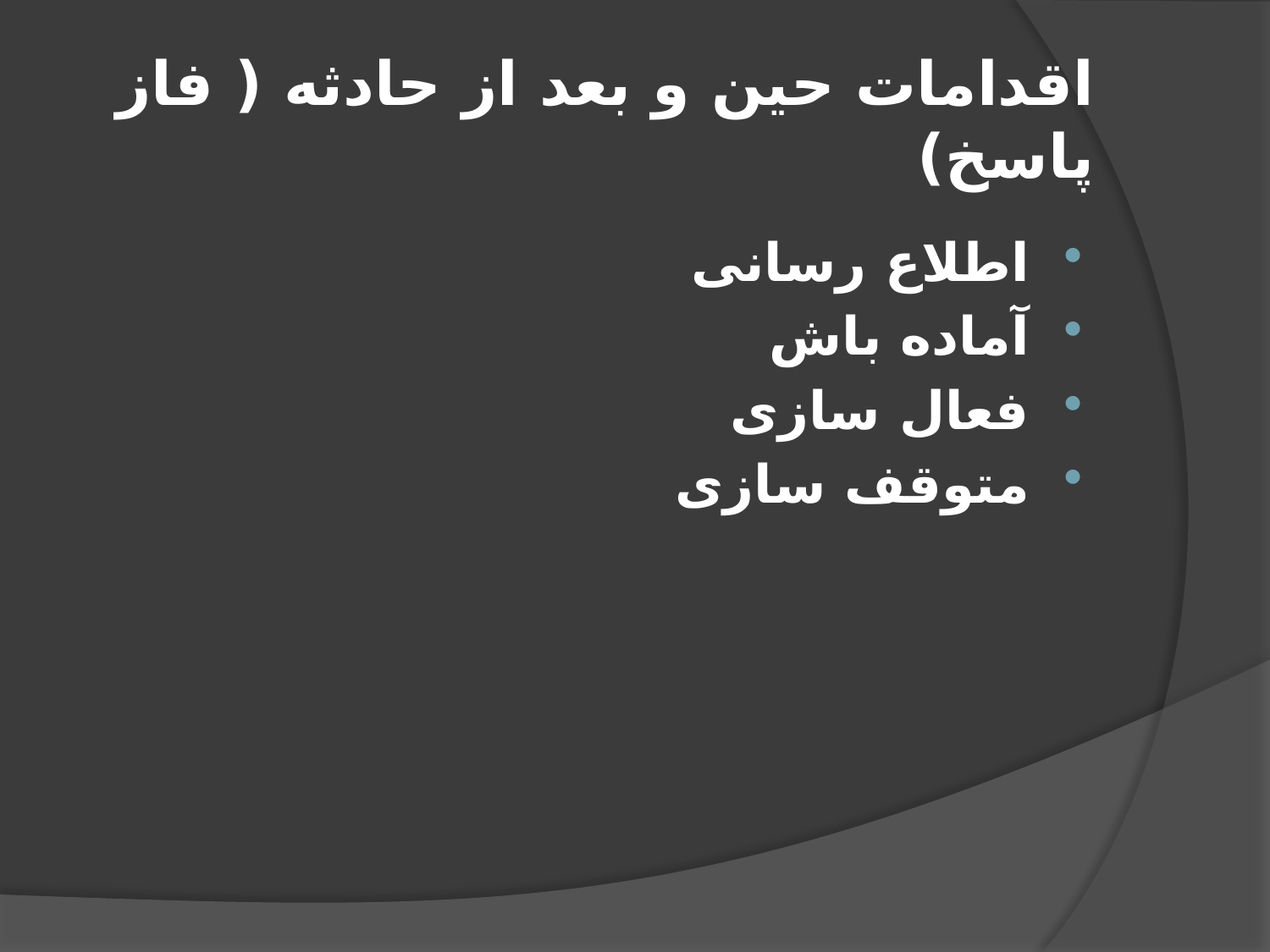

# اقدامات حين و بعد از حادثه ( فاز پاسخ)
اطلاع رسانی
آماده باش
فعال سازی
متوقف سازی